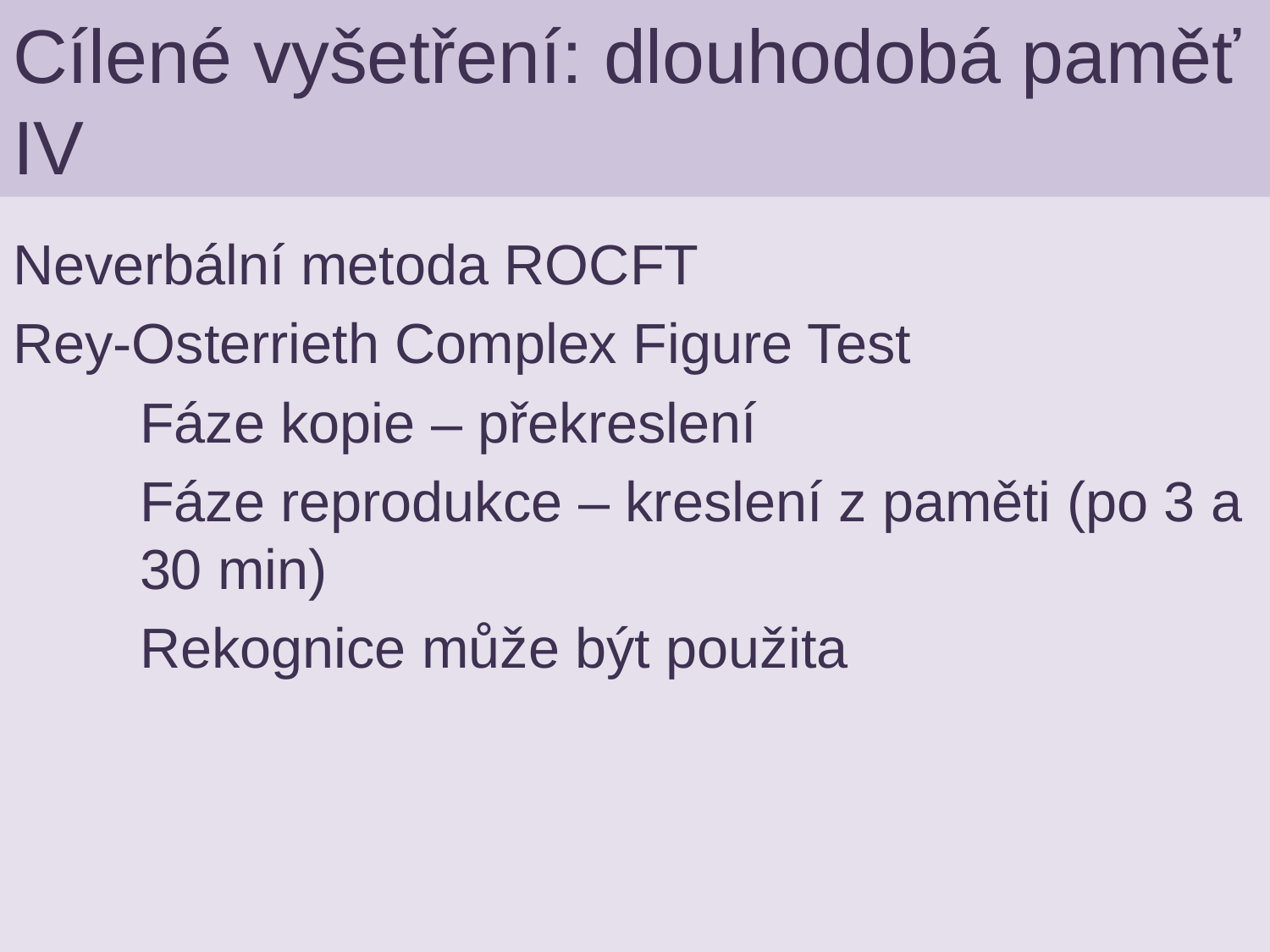

# Cílené vyšetření: dlouhodobá paměť IV
Neverbální metoda ROCFT
Rey-Osterrieth Complex Figure Test
	Fáze kopie – překreslení
	Fáze reprodukce – kreslení z paměti (po 3 a 	30 min)
	Rekognice může být použita